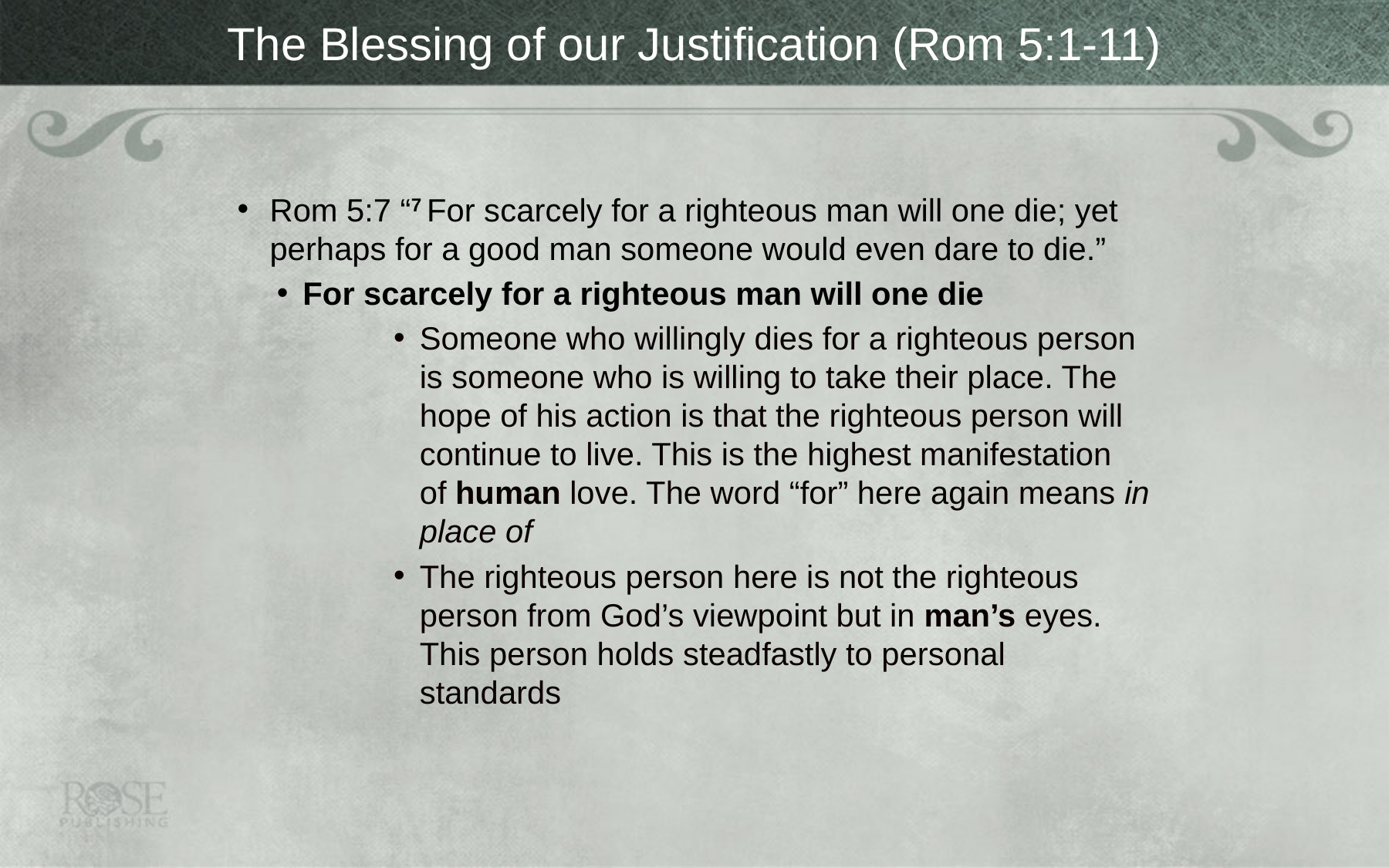

# The Blessing of our Justification (Rom 5:1-11)
Rom 5:7 “7 For scarcely for a righteous man will one die; yet perhaps for a good man someone would even dare to die.”
For scarcely for a righteous man will one die
Someone who willingly dies for a righteous person is someone who is willing to take their place. The hope of his action is that the righteous person will continue to live. This is the highest manifestation of human love. The word “for” here again means in place of
The righteous person here is not the righteous person from God’s viewpoint but in man’s eyes. This person holds steadfastly to personal standards